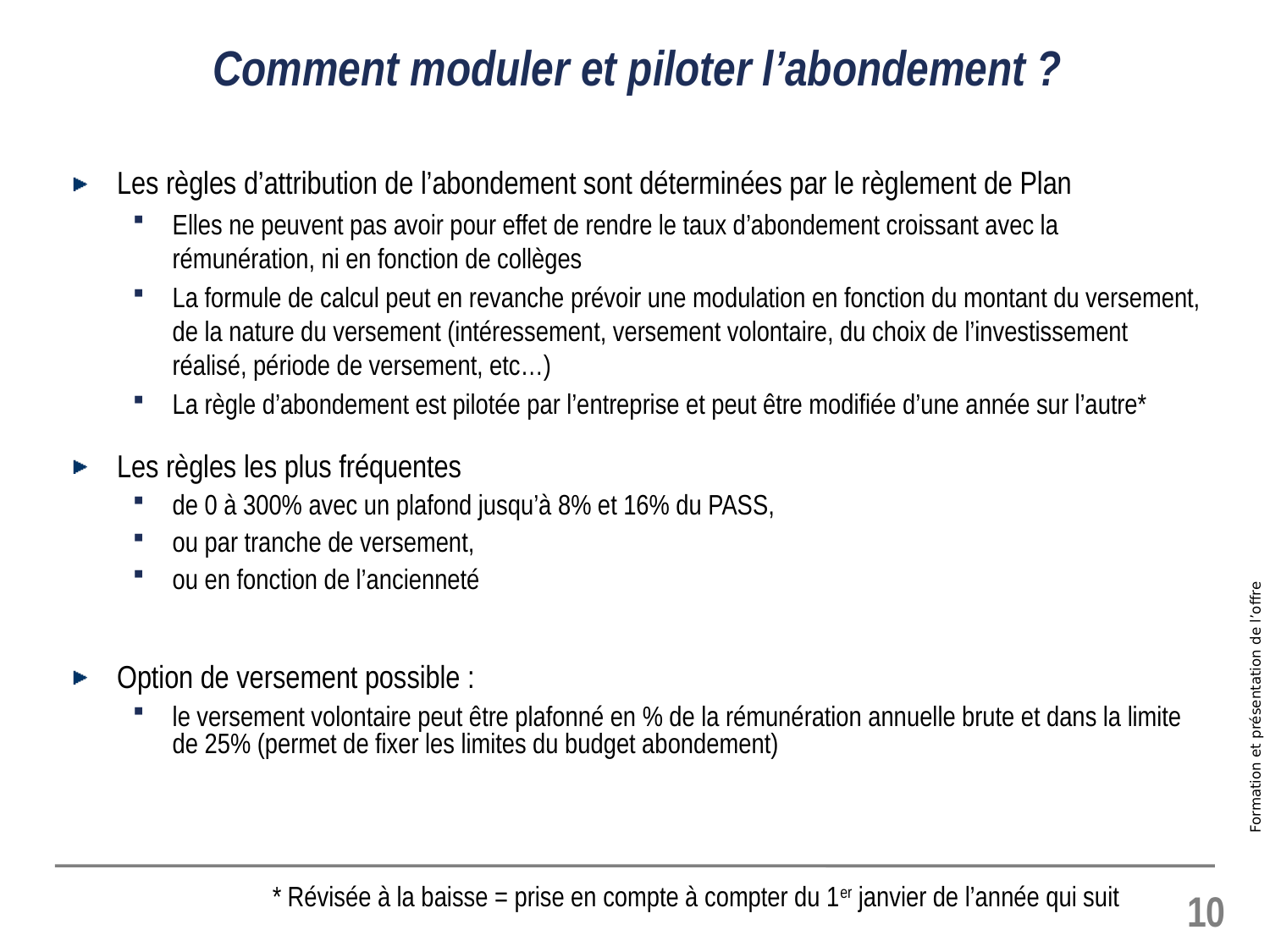

# Comment moduler et piloter l’abondement ?
Les règles d’attribution de l’abondement sont déterminées par le règlement de Plan
Elles ne peuvent pas avoir pour effet de rendre le taux d’abondement croissant avec la rémunération, ni en fonction de collèges
La formule de calcul peut en revanche prévoir une modulation en fonction du montant du versement, de la nature du versement (intéressement, versement volontaire, du choix de l’investissement réalisé, période de versement, etc…)
La règle d’abondement est pilotée par l’entreprise et peut être modifiée d’une année sur l’autre*
Les règles les plus fréquentes
de 0 à 300% avec un plafond jusqu’à 8% et 16% du PASS,
ou par tranche de versement,
ou en fonction de l’ancienneté

Option de versement possible :
le versement volontaire peut être plafonné en % de la rémunération annuelle brute et dans la limite de 25% (permet de fixer les limites du budget abondement)

* Révisée à la baisse = prise en compte à compter du 1er janvier de l’année qui suit
10